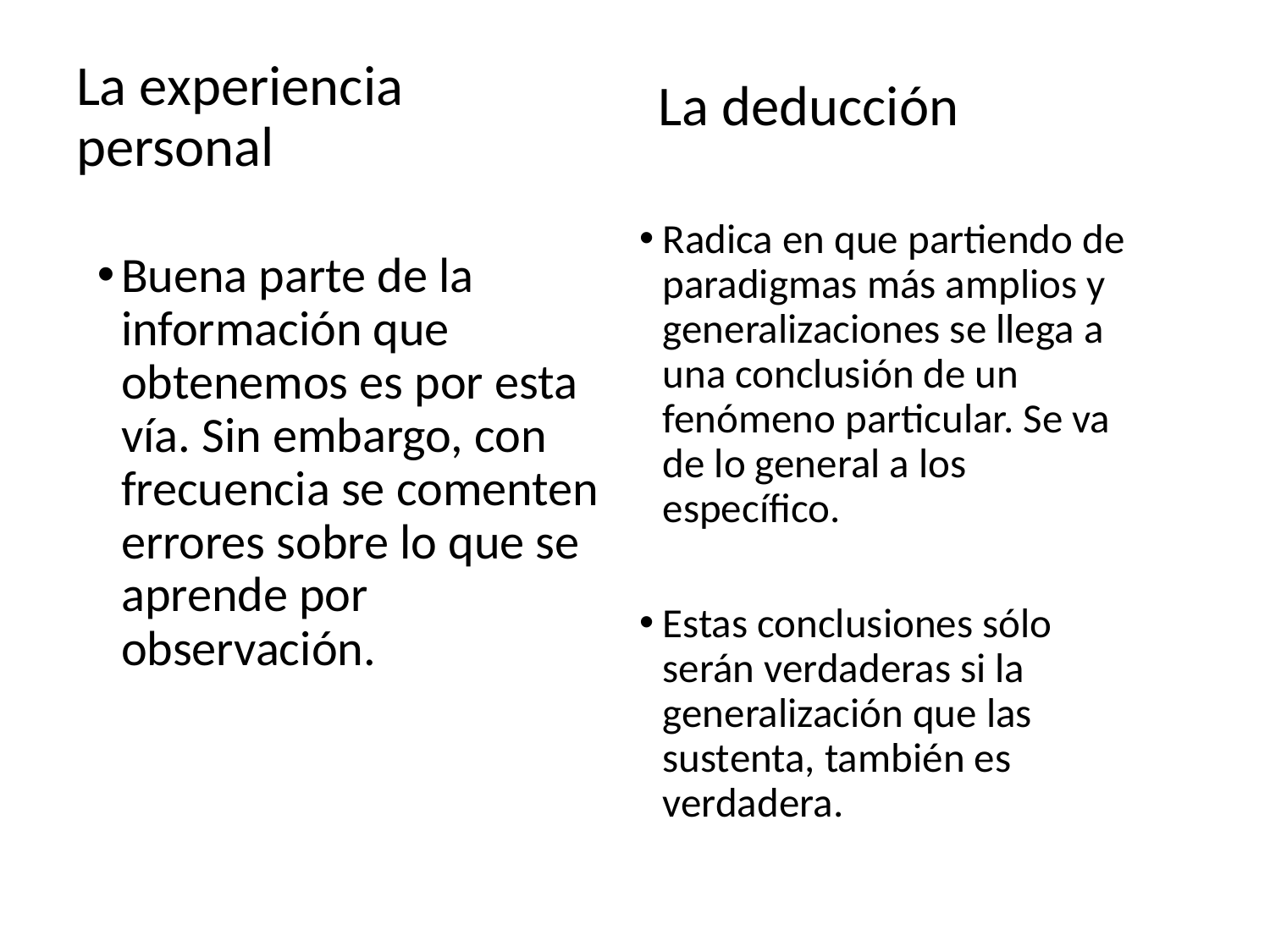

# La experiencia personal
La deducción
Radica en que partiendo de paradigmas más amplios y generalizaciones se llega a una conclusión de un fenómeno particular. Se va de lo general a los específico.

Estas conclusiones sólo serán verdaderas si la generalización que las sustenta, también es verdadera.

Buena parte de la información que obtenemos es por esta vía. Sin embargo, con frecuencia se comenten errores sobre lo que se aprende por observación.